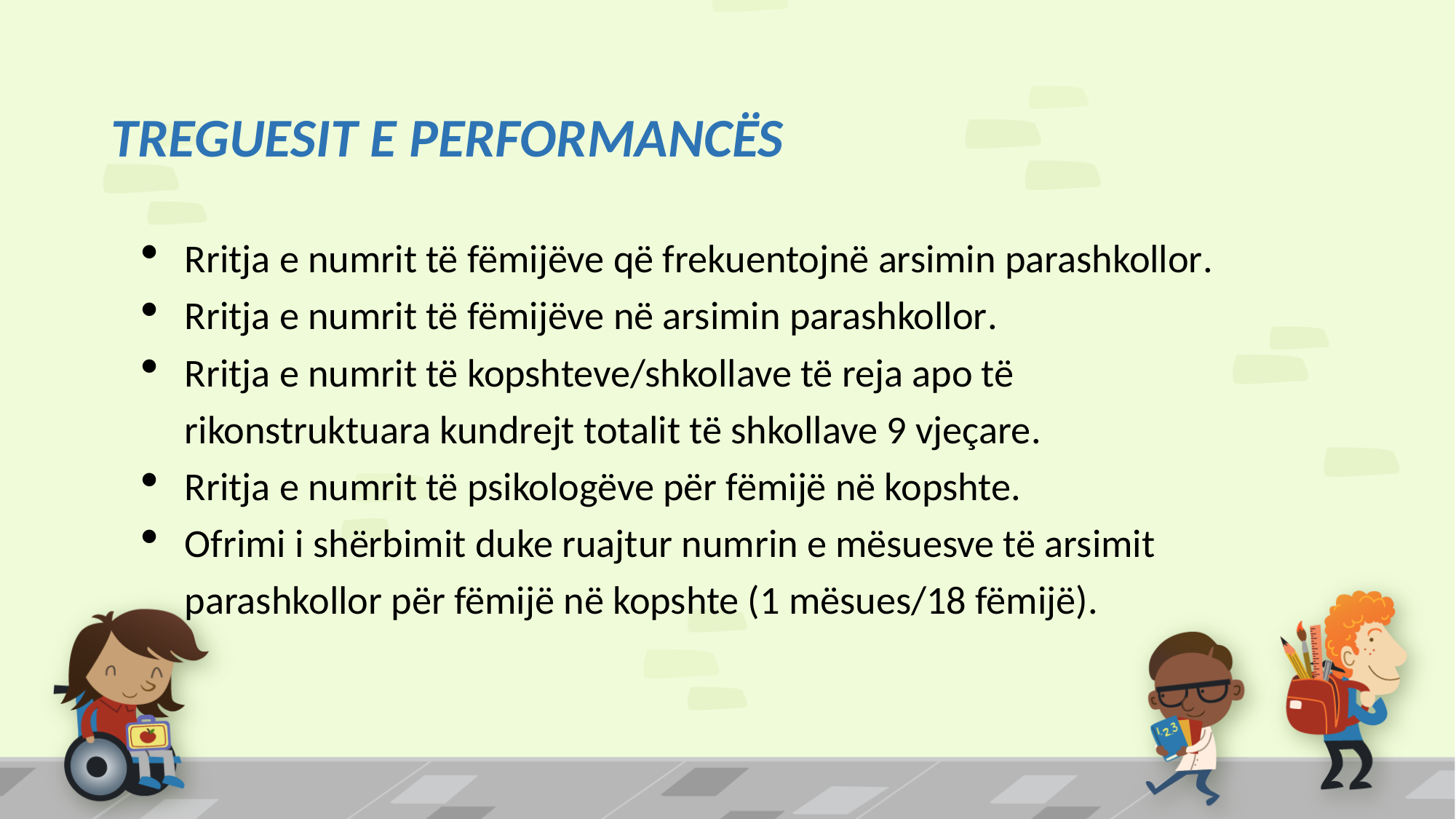

# TREGUESIT E PERFORMANCËS
Rritja e numrit të fëmijëve që frekuentojnë arsimin parashkollor.
Rritja e numrit të fëmijëve në arsimin parashkollor.
Rritja e numrit të kopshteve/shkollave të reja apo të rikonstruktuara kundrejt totalit të shkollave 9 vjeçare.
Rritja e numrit të psikologëve për fëmijë në kopshte.
Ofrimi i shërbimit duke ruajtur numrin e mësuesve të arsimit parashkollor për fëmijë në kopshte (1 mësues/18 fëmijë).